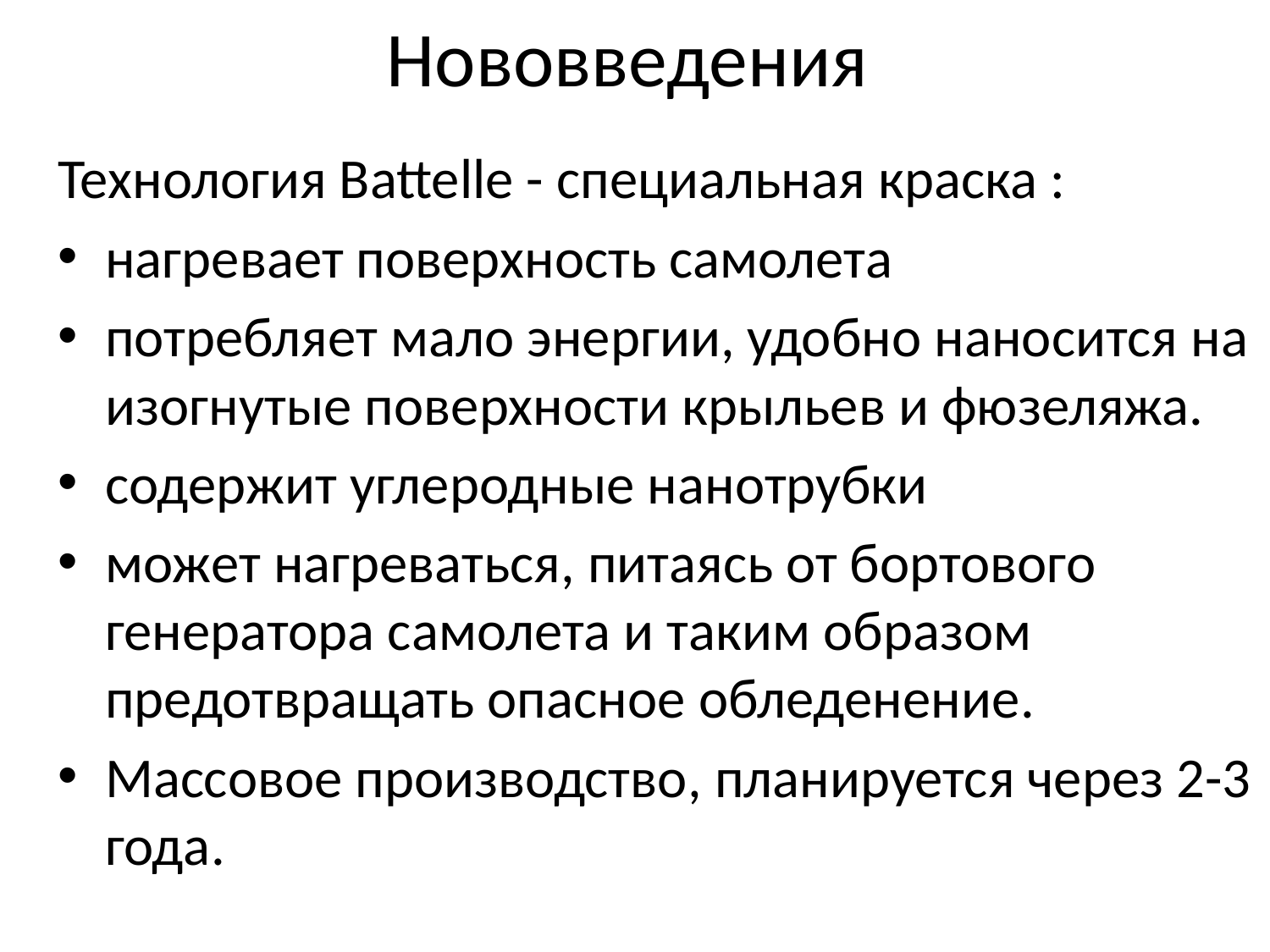

# Нововведения
Технология Battelle - специальная краска :
нагревает поверхность самолета
потребляет мало энергии, удобно наносится на изогнутые поверхности крыльев и фюзеляжа.
содержит углеродные нанотрубки
может нагреваться, питаясь от бортового генератора самолета и таким образом предотвращать опасное обледенение.
Массовое производство, планируется через 2-3 года.